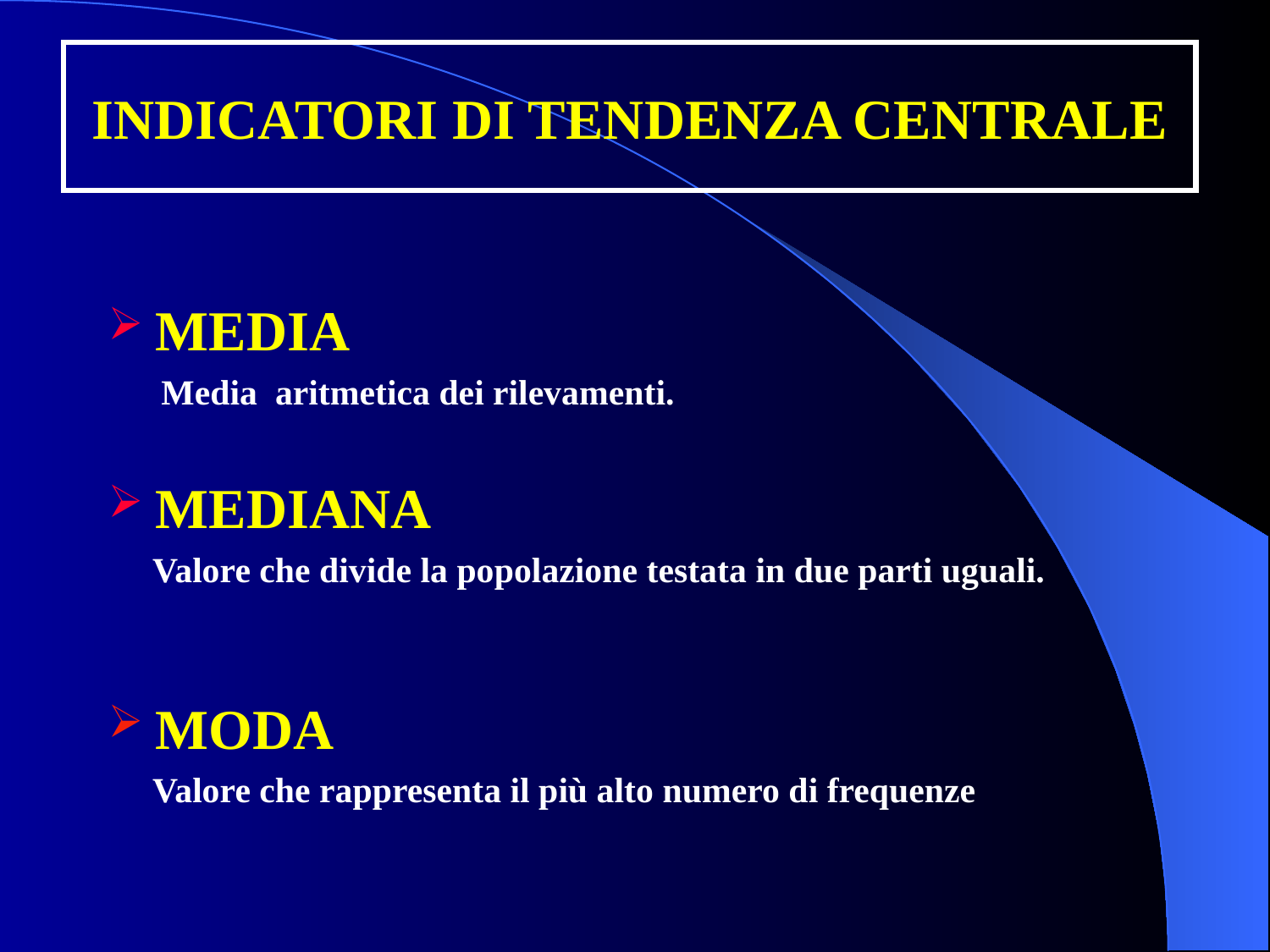

# INDICATORI DI TENDENZA CENTRALE

MEDIA
      Media  aritmetica dei rilevamenti.

MEDIANA
     Valore che divide la popolazione testata in due parti uguali.

MODA
     Valore che rappresenta il più alto numero di frequenze